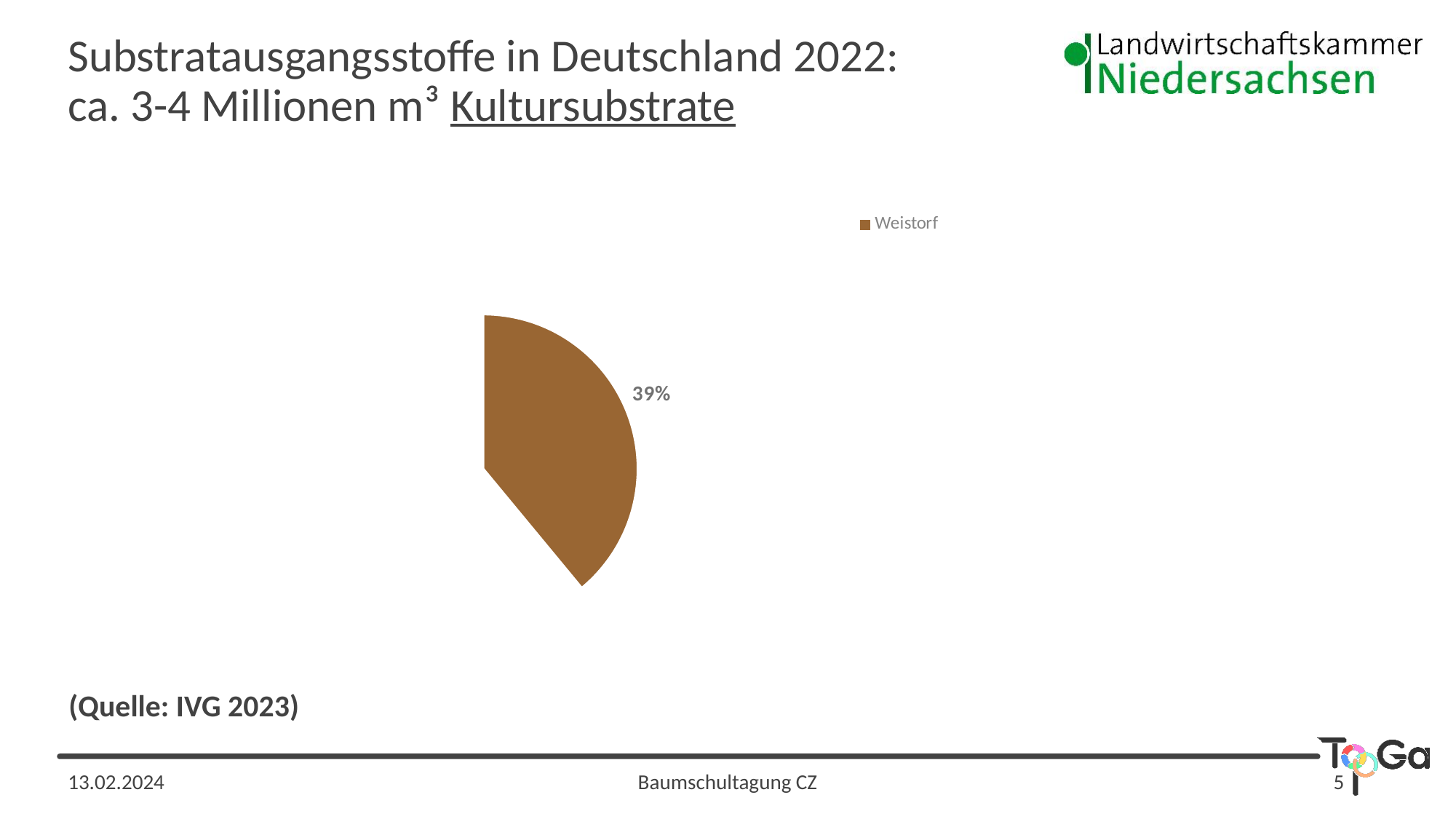

# Substratausgangsstoffe in Deutschland 2022: ca. 3-4 Millionen m³ Kultursubstrate

### Chart

| Category | Substratbestandteile |
|---|---|
| Weistorf | 0.39 |
| Schwarztorf | 0.38 |
| Kokosprodukte | 0.01 |
| Holzfaser | 0.12 |
| Rindenhumus | 0.01 |
| Grüngutkompost | 0.04 |
| sonstige organische Stoffe | 0.01 |
| mineralische Ausgangsstoffe | 0.04 |
(Quelle: IVG 2023)
13.02.2024
Baumschultagung CZ
5